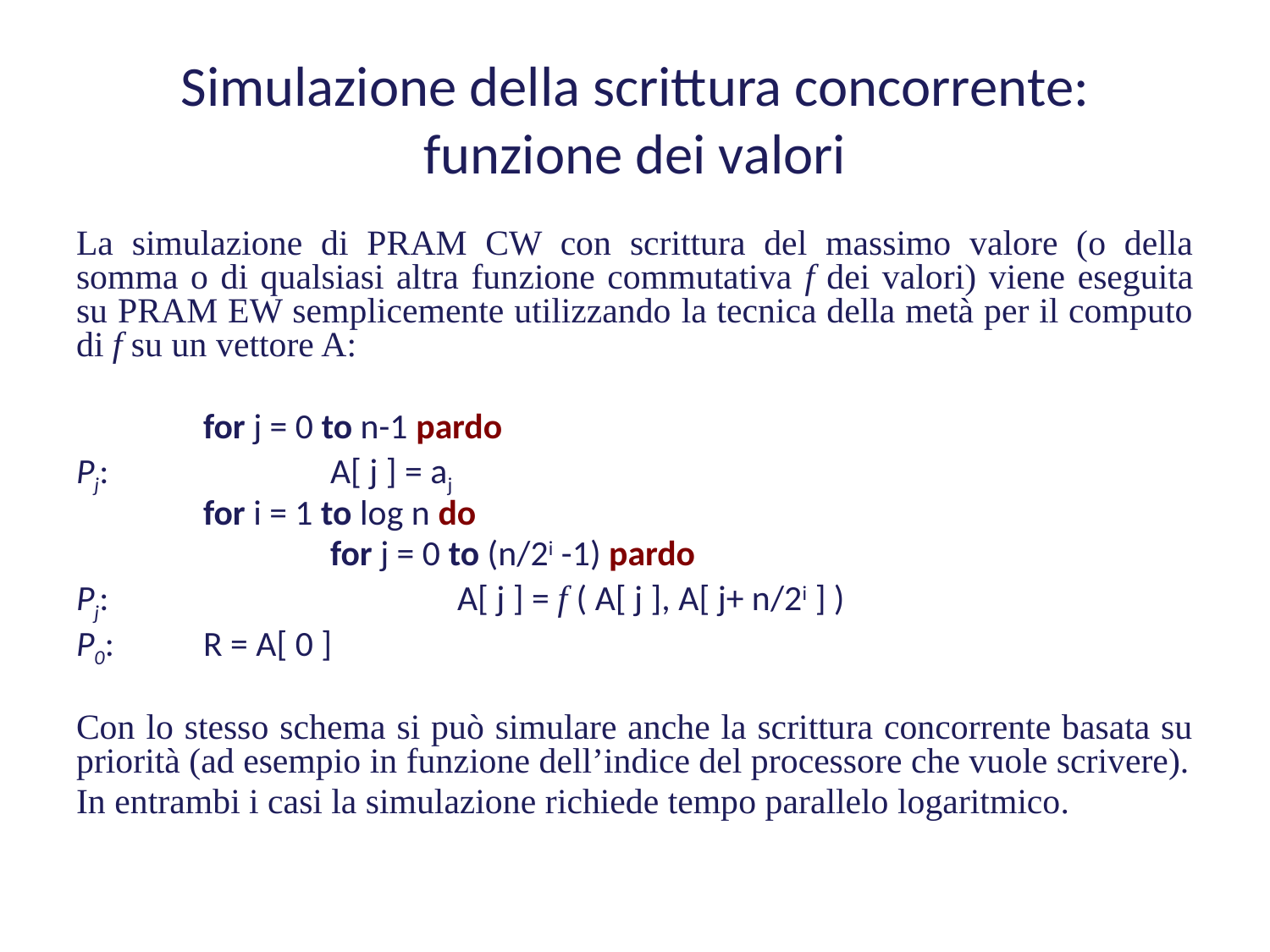

Simulazione della scrittura concorrente:
funzione dei valori
La simulazione di PRAM CW con scrittura del massimo valore (o della somma o di qualsiasi altra funzione commutativa f dei valori) viene eseguita su PRAM EW semplicemente utilizzando la tecnica della metà per il computo di f su un vettore A:

	for j = 0 to n-1 pardo
Pj: 		A[ j ] = aj
	for i = 1 to log n do
		for j = 0 to (n/2i -1) pardo
Pj: 			A[ j ] = f ( A[ j ], A[ j+ n/2i ] )
P0:	R = A[ 0 ]

Con lo stesso schema si può simulare anche la scrittura concorrente basata su priorità (ad esempio in funzione dell’indice del processore che vuole scrivere).
In entrambi i casi la simulazione richiede tempo parallelo logaritmico.